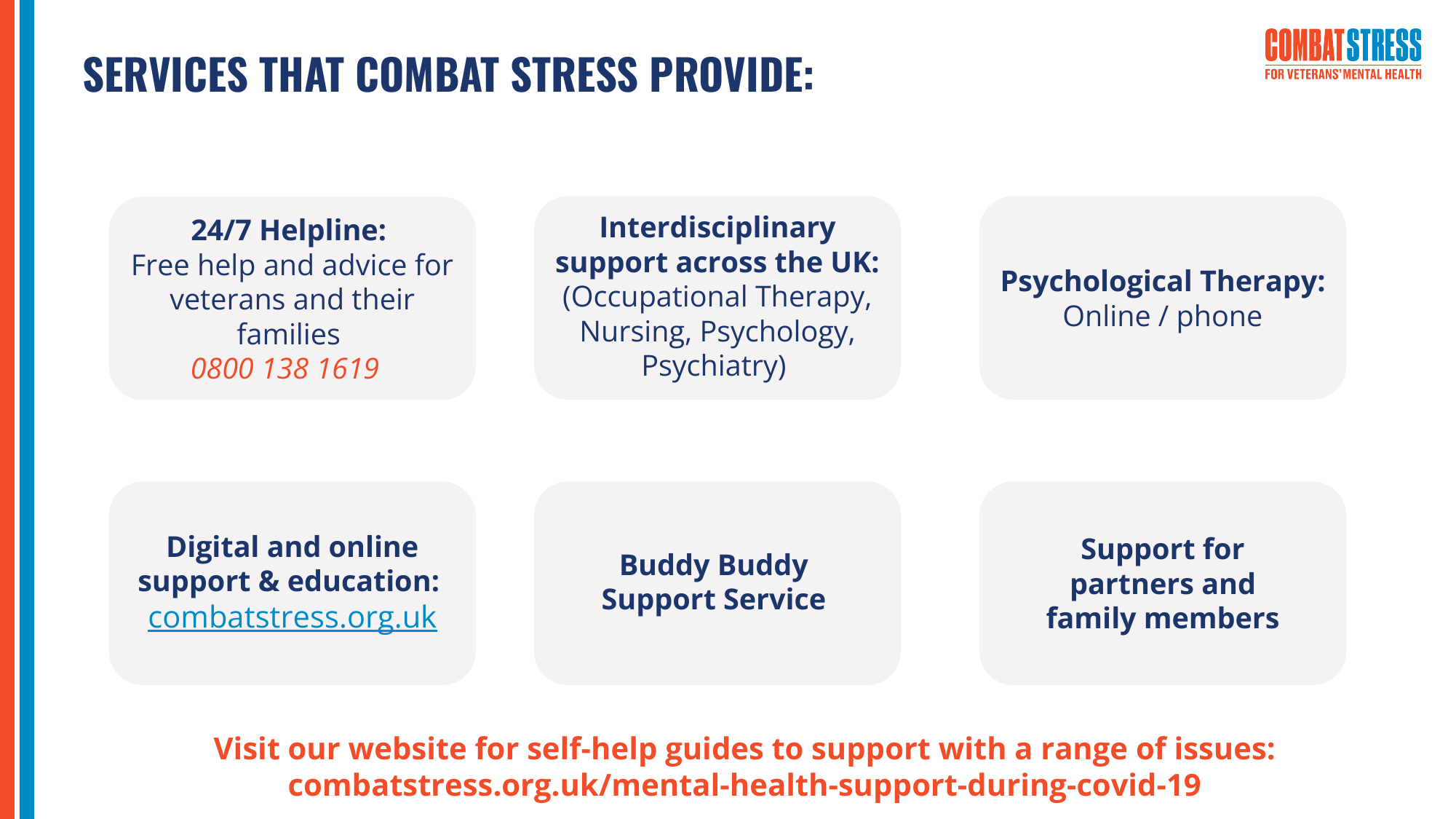

# SERVICES THAT COMBAT STRESS PROVIDE:

24/7 Helpline:
Free help and advice for veterans and their families
0800 138 1619

Digital and online support & education:
combatstress.org.uk

Interdisciplinary support across the UK: (Occupational Therapy, Nursing, Psychology, Psychiatry)
Psychological Therapy:
Online / phone
Support for partners and family members
Buddy Buddy
Support Service
Visit our website for self-help guides to support with a range of issues: combatstress.org.uk/mental-health-support-during-covid-19